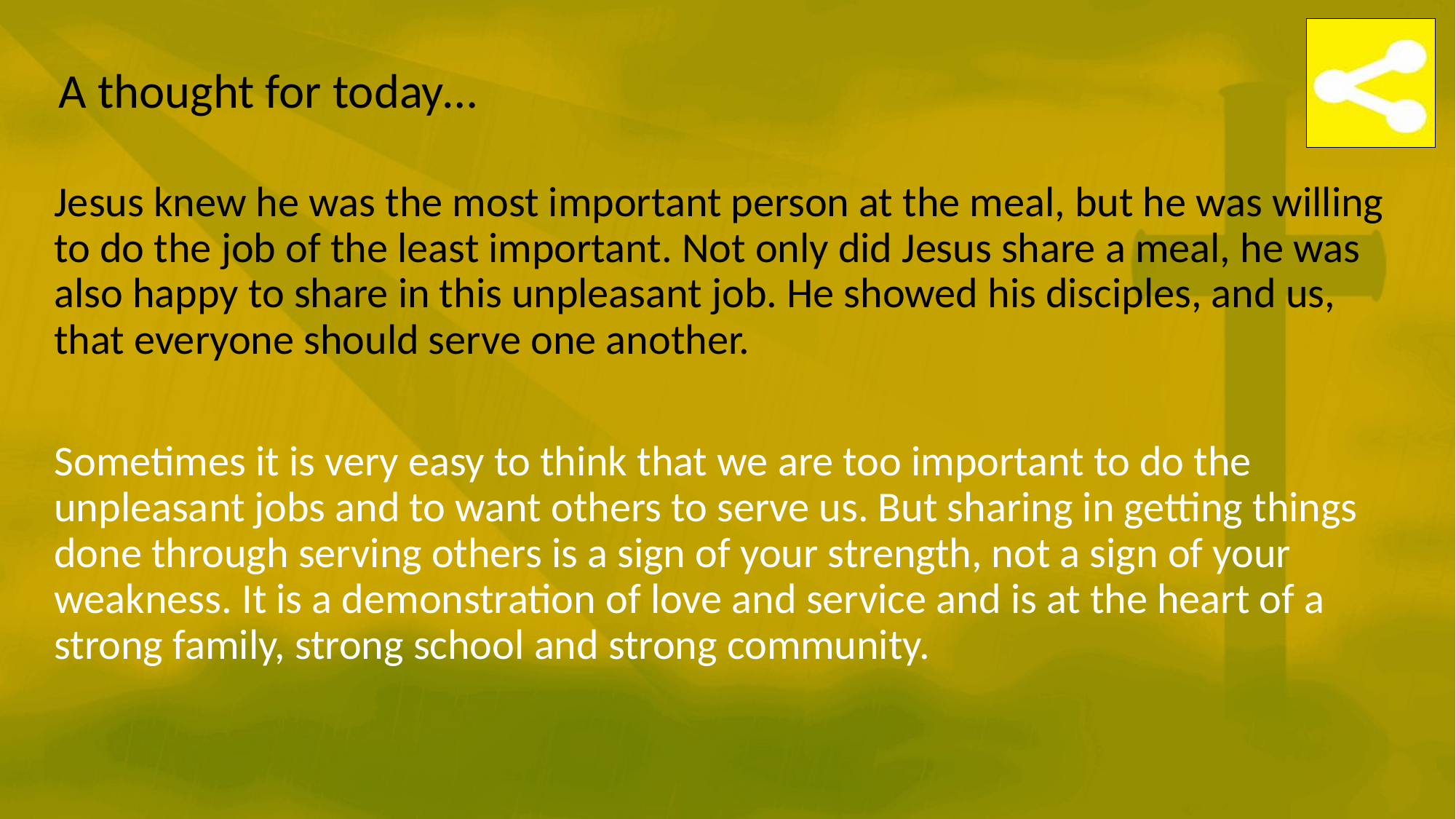

Jesus knew he was the most important person at the meal, but he was willing to do the job of the least important. Not only did Jesus share a meal, he was also happy to share in this unpleasant job. He showed his disciples, and us, that everyone should serve one another.

Sometimes it is very easy to think that we are too important to do the unpleasant jobs and to want others to serve us. But sharing in getting things done through serving others is a sign of your strength, not a sign of your weakness. It is a demonstration of love and service and is at the heart of a strong family, strong school and strong community.